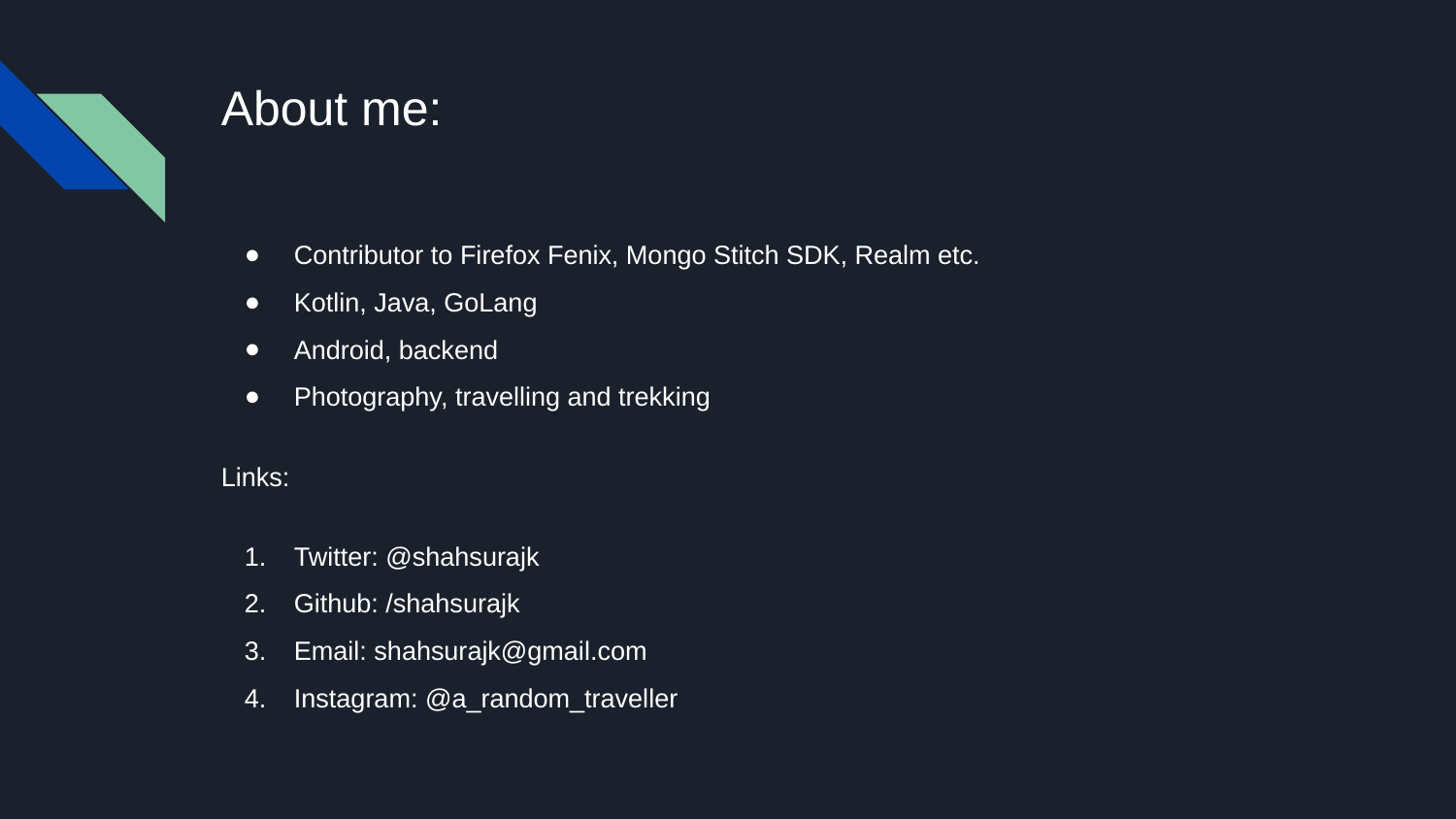

# About me:
Contributor to Firefox Fenix, Mongo Stitch SDK, Realm etc.
Kotlin, Java, GoLang
Android, backend
Photography, travelling and trekking
Links:
Twitter: @shahsurajk
Github: /shahsurajk
Email: shahsurajk@gmail.com
Instagram: @a_random_traveller